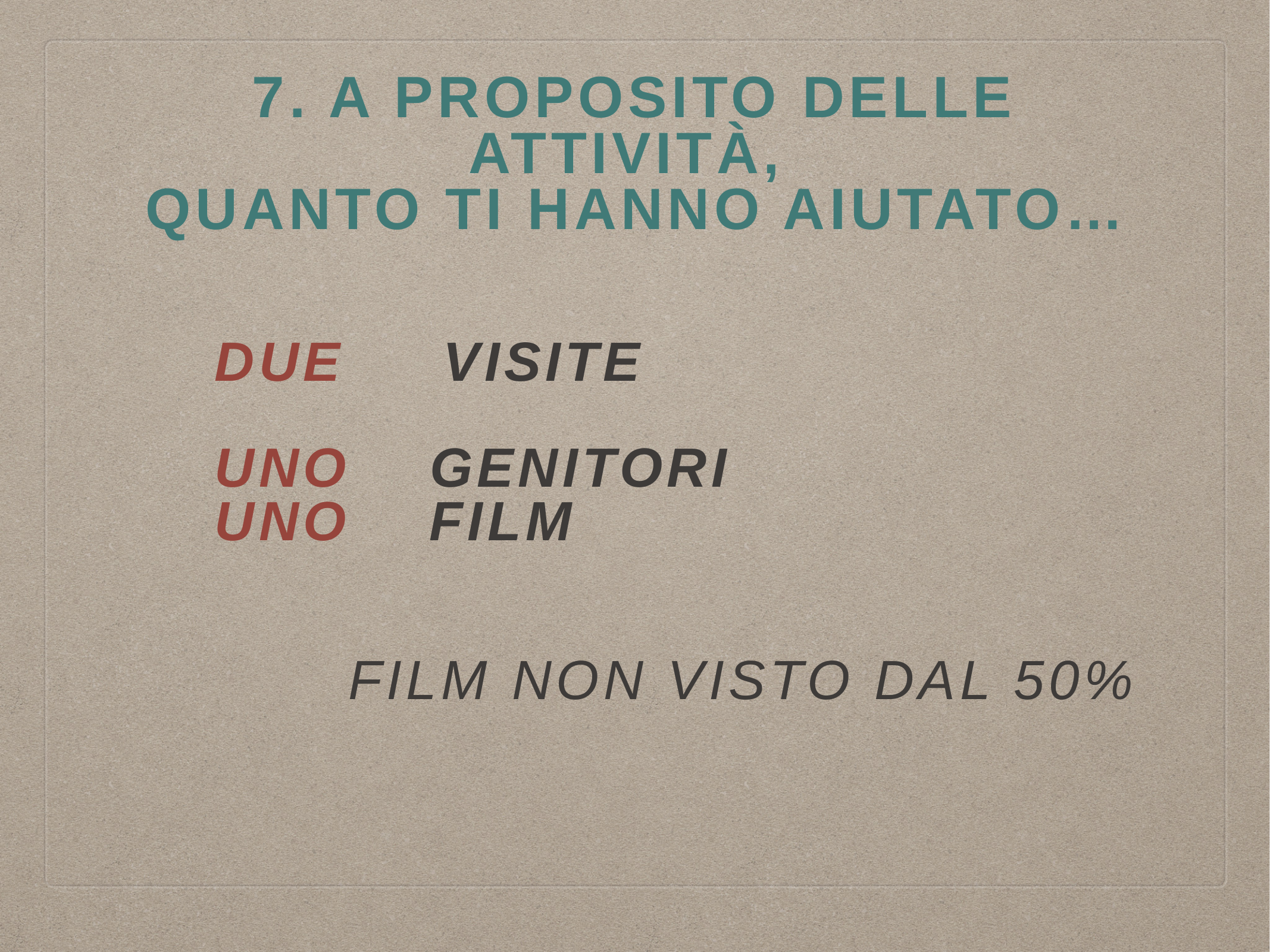

# 7. a proposito delle attività,
quanto ti hanno aiutato…
due     visite

uno    Genitori
uno    film

film non visto dal 50%